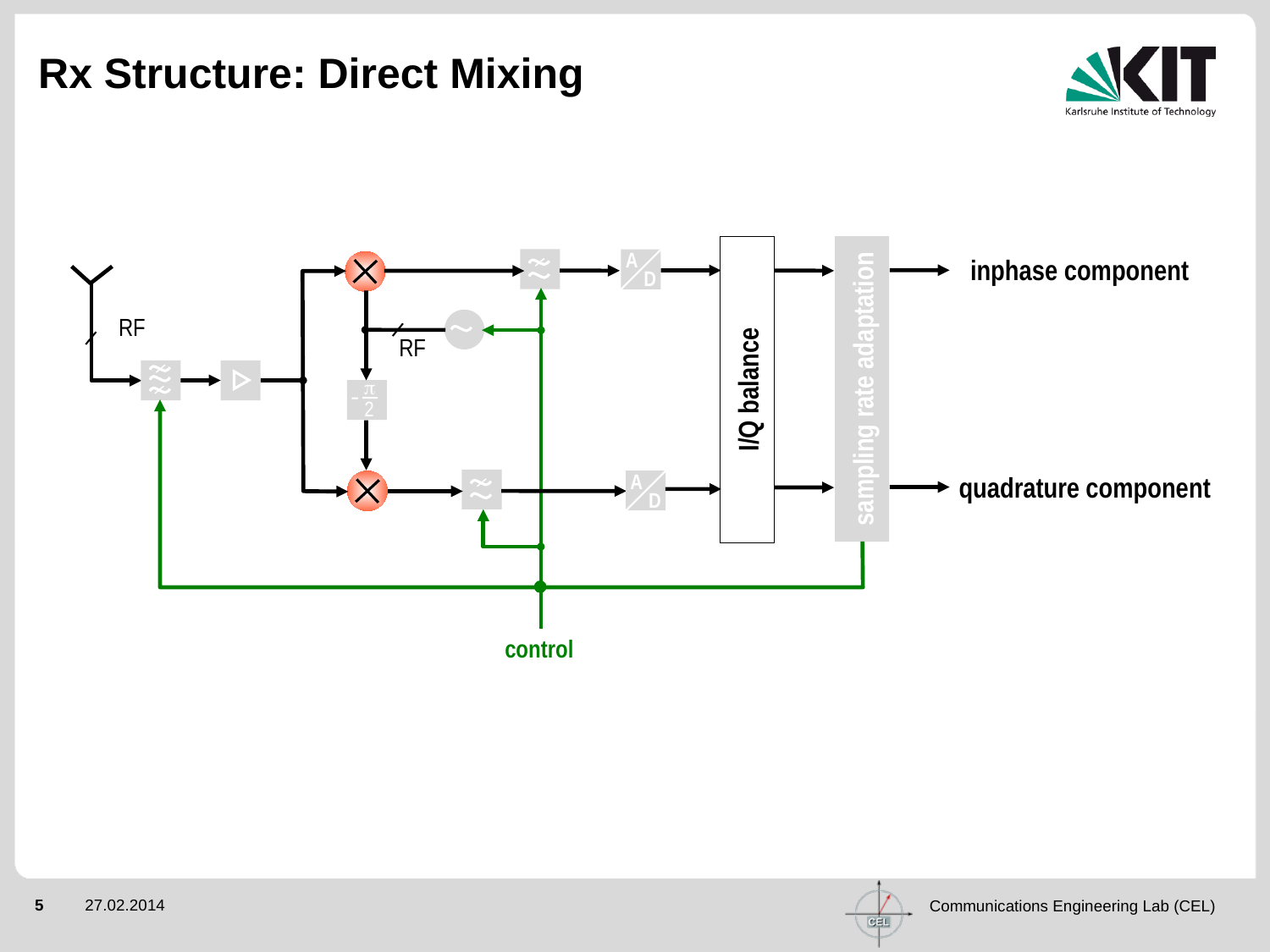

# Rx Structure: Direct Mixing

A
inphase component

D

RF

RF

sampling rate adaptation
I/Q balance
π

2

A
quadrature component

D

control
Univ.-Prof. Dr.rer.nat. Friedrich Jondral